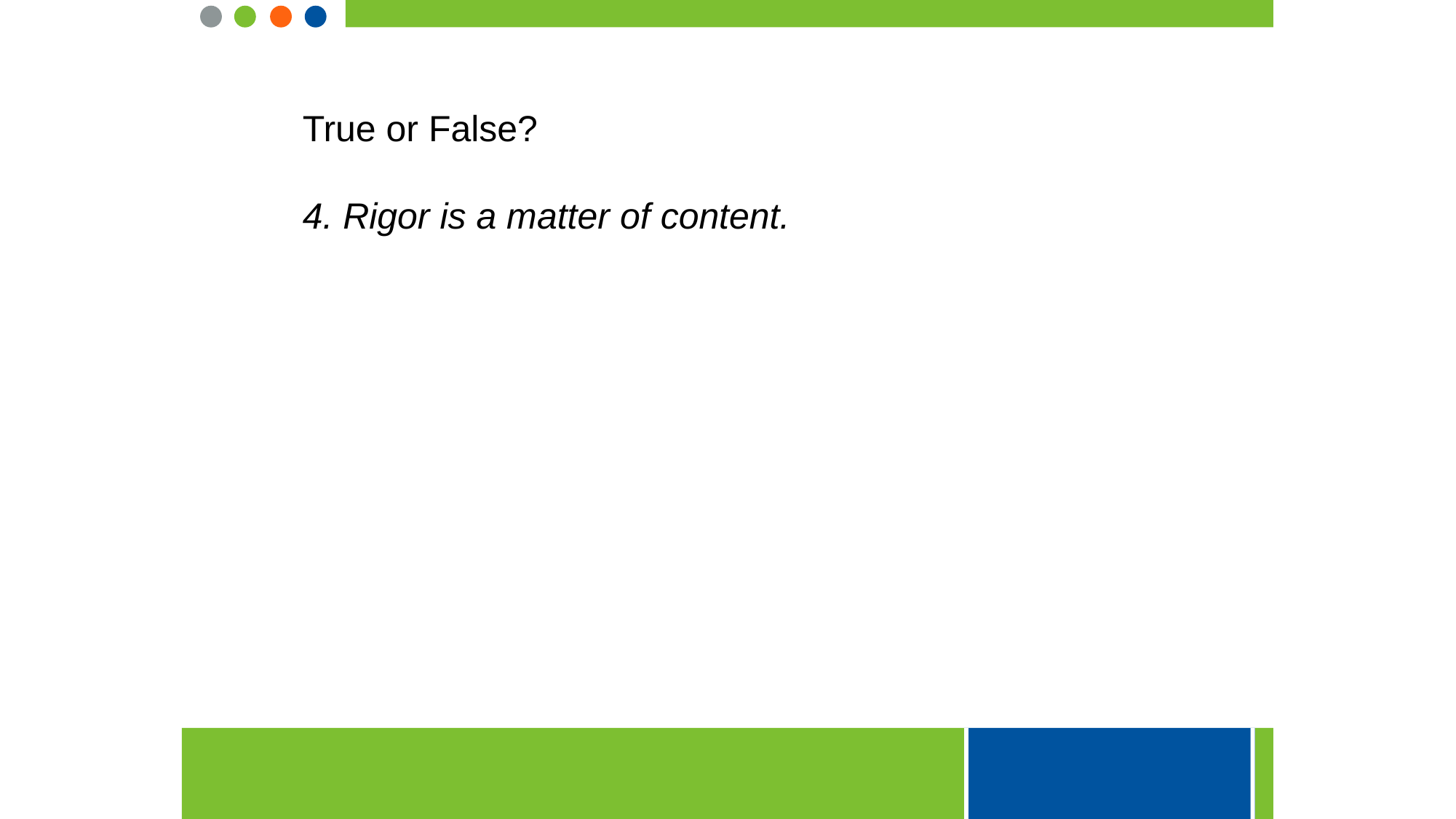

True or False?

4. Rigor is a matter of content.